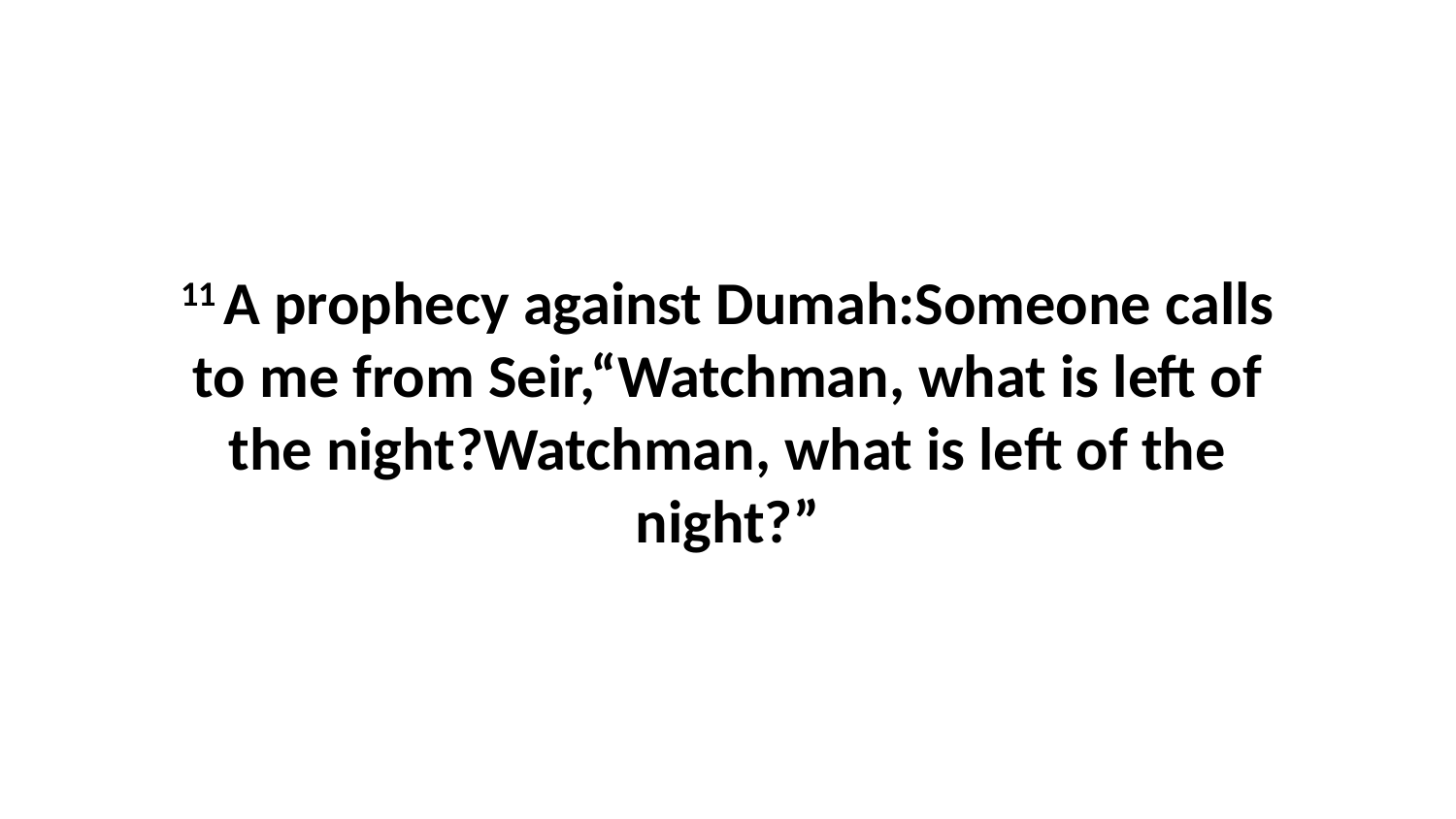

11 A prophecy against Dumah:Someone calls to me from Seir,“Watchman, what is left of the night?Watchman, what is left of the night?”